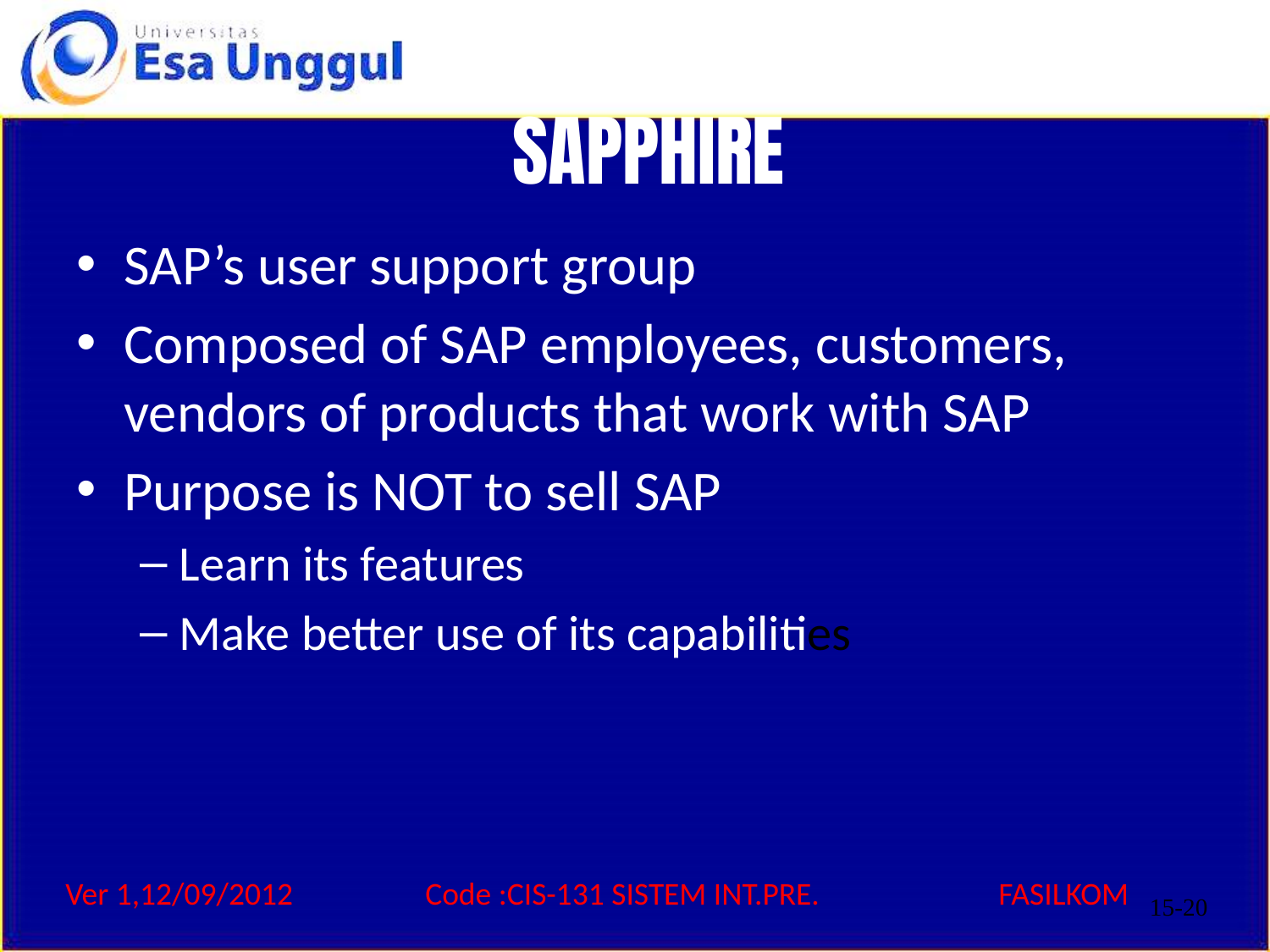

# SAPPHIRE
SAP’s user support group
Composed of SAP employees, customers, vendors of products that work with SAP
Purpose is NOT to sell SAP
Learn its features
Make better use of its capabilities
15-20